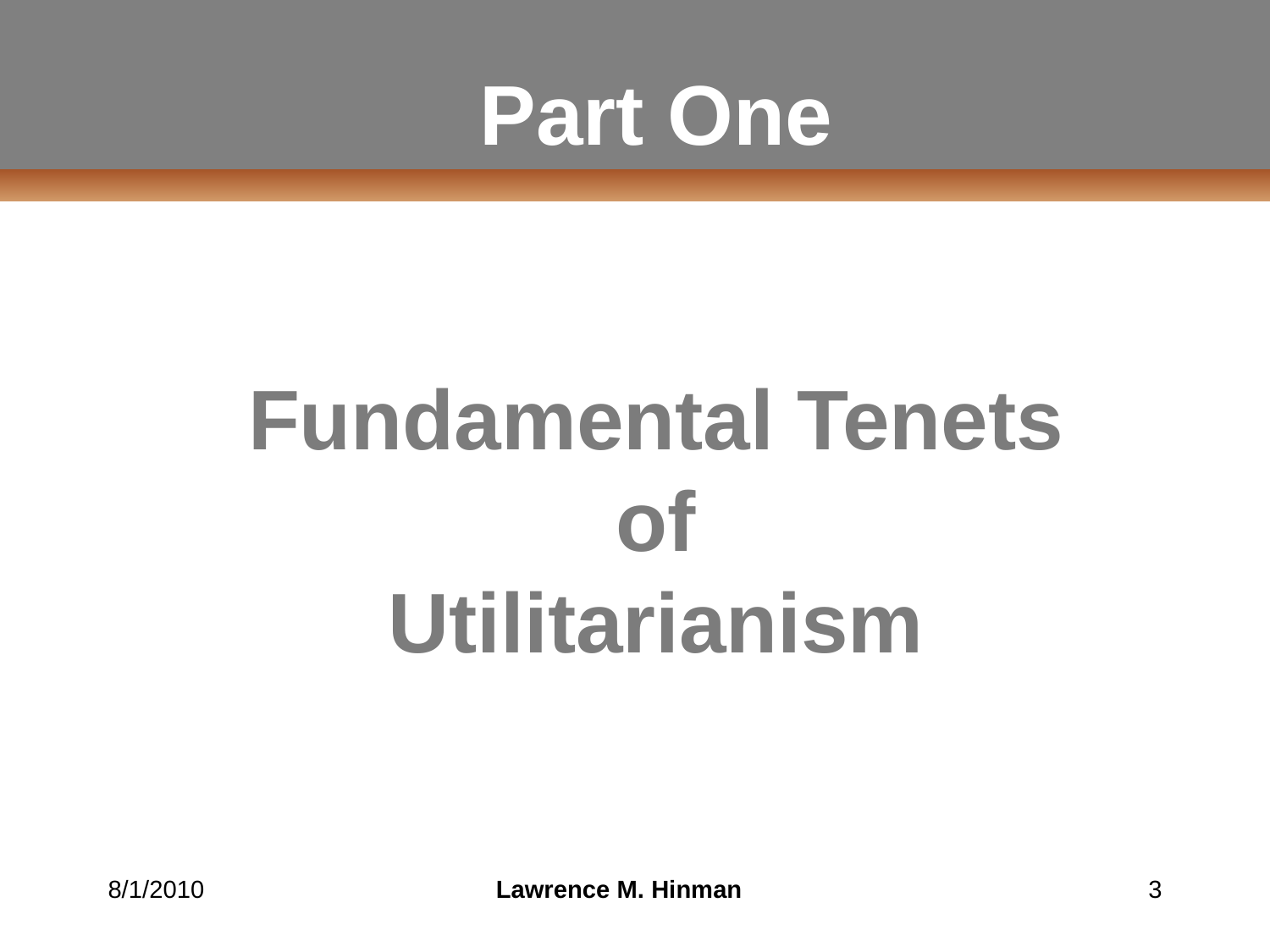

# Part One Fundamental Tenets of Utilitarianism
8/1/2010
Lawrence M. Hinman
3